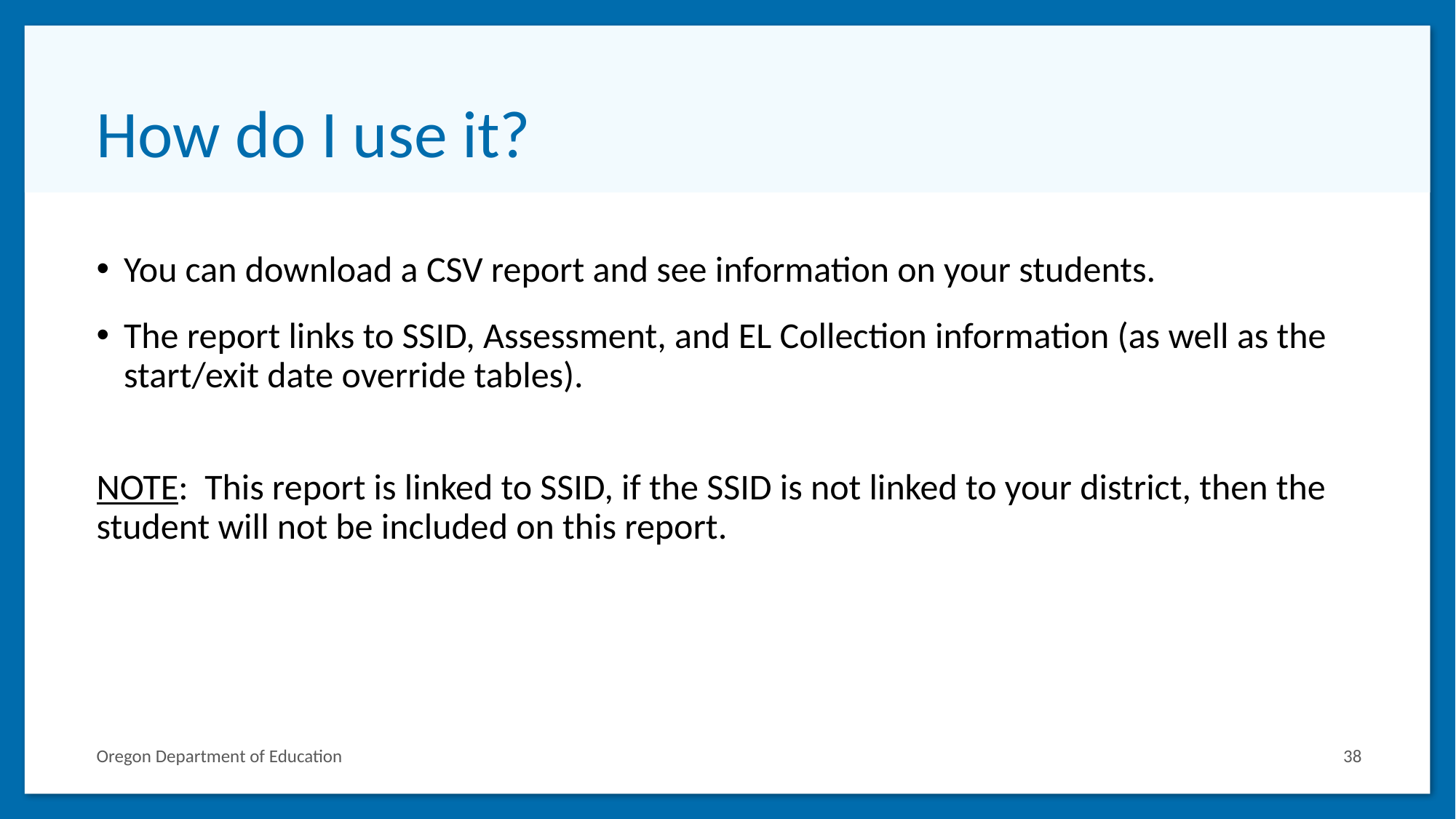

# How do I use it?
You can download a CSV report and see information on your students.
The report links to SSID, Assessment, and EL Collection information (as well as the start/exit date override tables).
NOTE:  This report is linked to SSID, if the SSID is not linked to your district, then the student will not be included on this report.
Oregon Department of Education
38